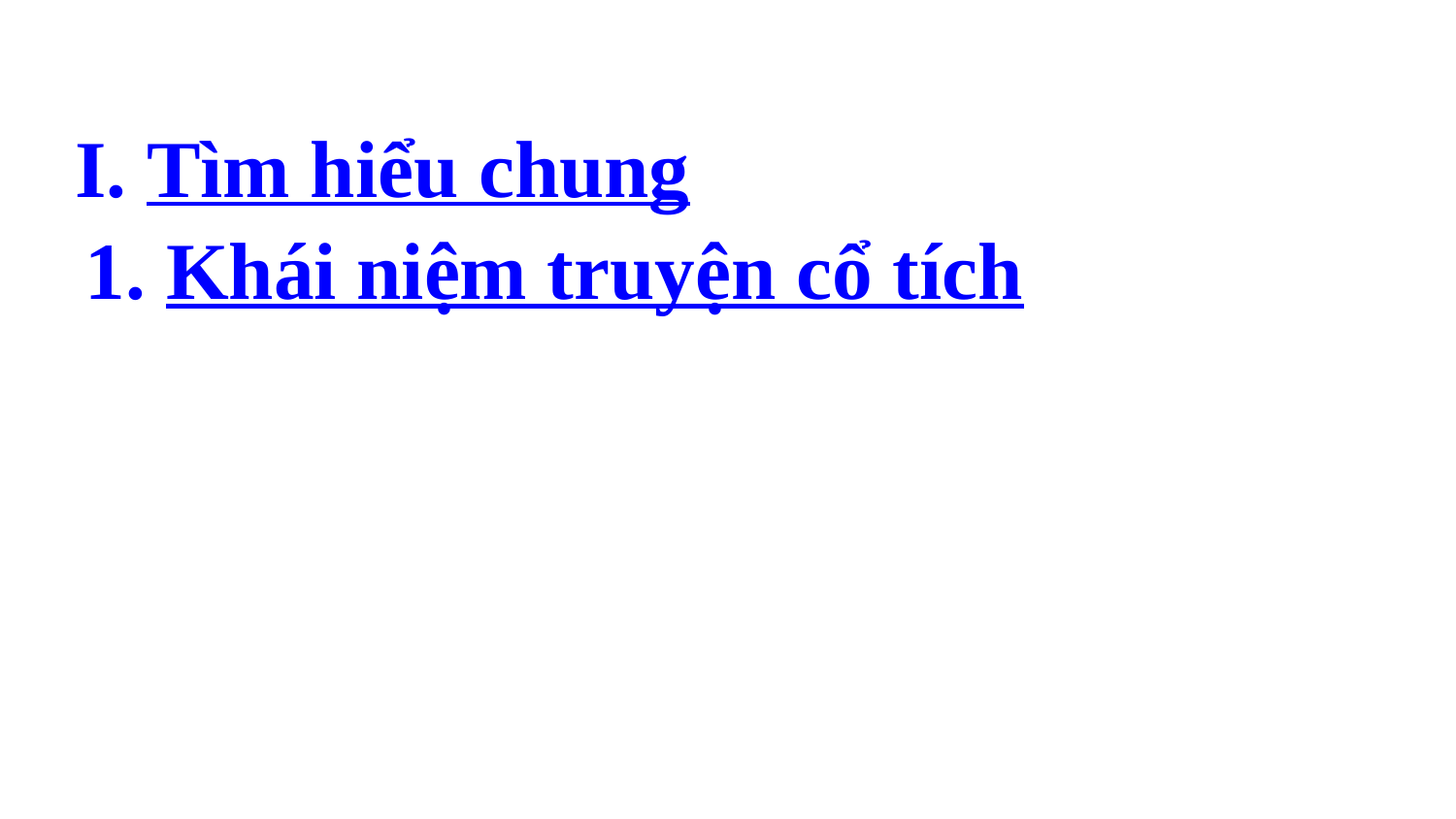

I. Tìm hiểu chung
I. TÌM HIỂU CHUNGI. TÌM HIỂU CHUNG
1. Khái niệm truyện cổ tích